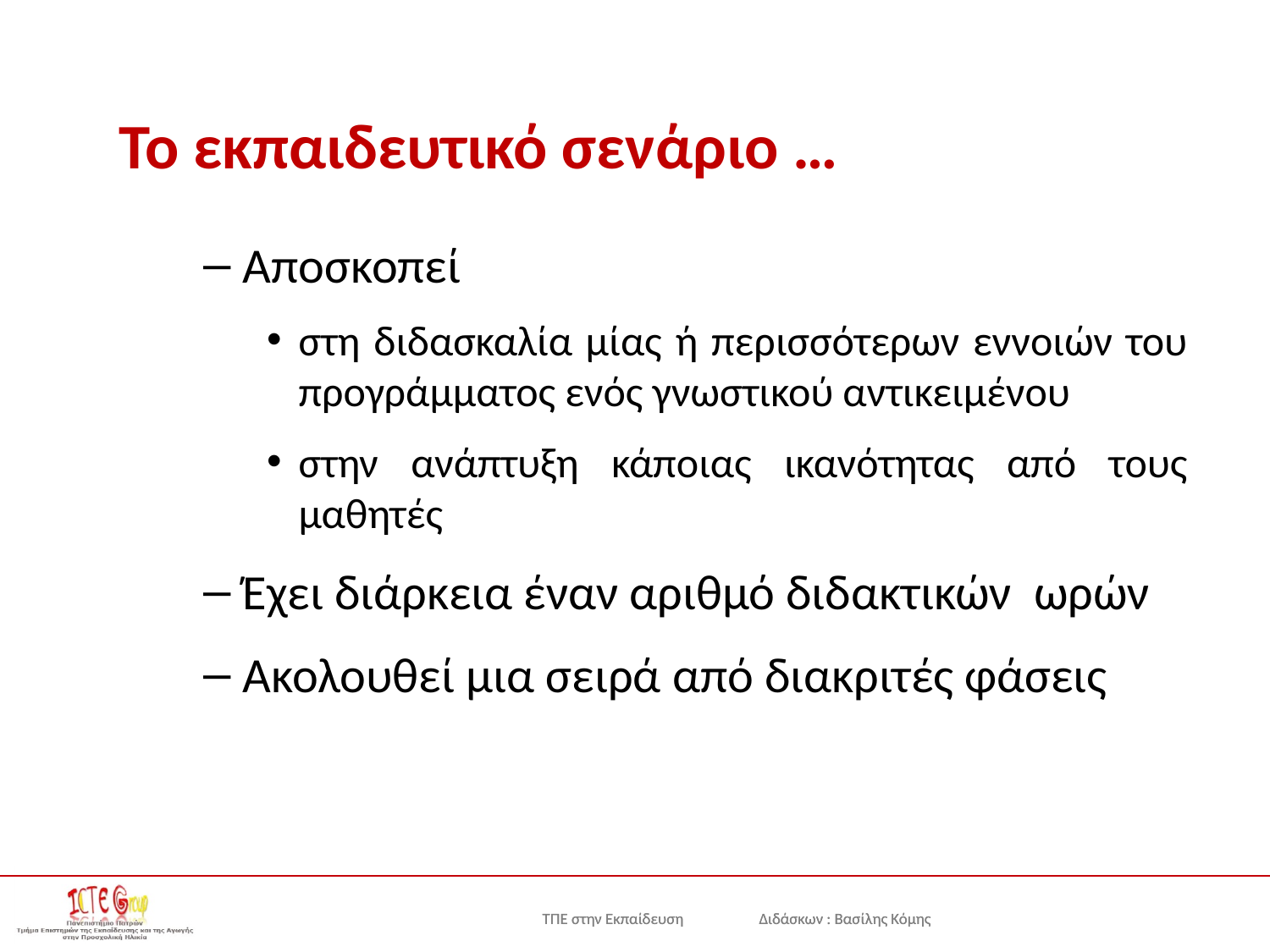

# Το εκπαιδευτικό σενάριο …
Αποσκοπεί
στη διδασκαλία μίας ή περισσότερων εννοιών του προγράμματος ενός γνωστικού αντικειμένου
στην ανάπτυξη κάποιας ικανότητας από τους μαθητές
Έχει διάρκεια έναν αριθμό διδακτικών  ωρών
Ακολουθεί μια σειρά από διακριτές φάσεις